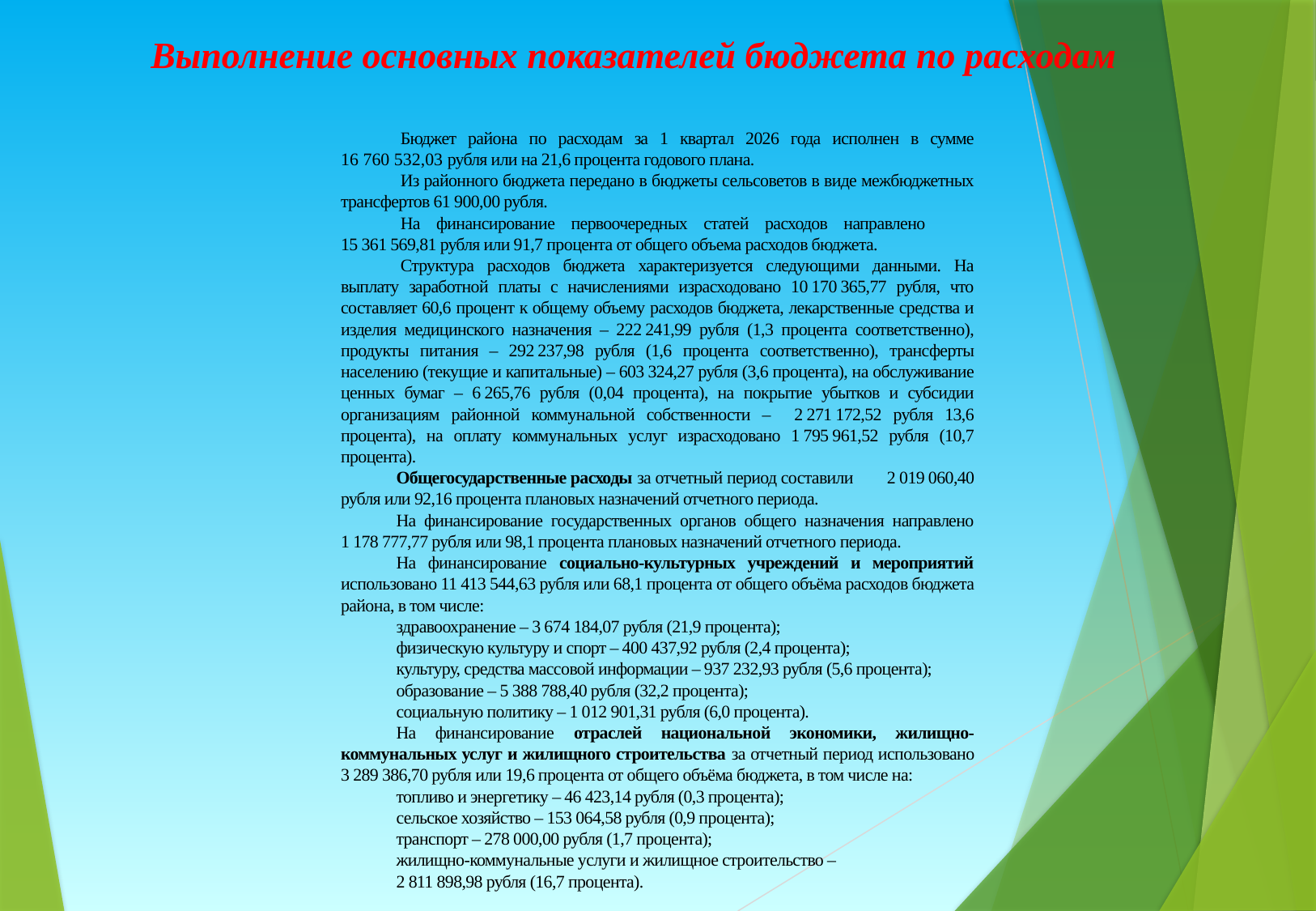

# Выполнение основных показателей бюджета по расходам
Бюджет района по расходам за 1 квартал 2026 года исполнен в сумме 16 760 532,03 рубля или на 21,6 процента годового плана.
Из районного бюджета передано в бюджеты сельсоветов в виде межбюджетных трансфертов 61 900,00 рубля.
На финансирование первоочередных статей расходов направлено    15 361 569,81 рубля или 91,7 процента от общего объема расходов бюджета.
Структура расходов бюджета характеризуется следующими данными. На выплату заработной платы с начислениями израсходовано 10 170 365,77 рубля, что составляет 60,6 процент к общему объему расходов бюджета, лекарственные средства и изделия медицинского назначения – 222 241,99 рубля (1,3 процента соответственно), продукты питания – 292 237,98 рубля (1,6 процента соответственно), трансферты населению (текущие и капитальные) – 603 324,27 рубля (3,6 процента), на обслуживание ценных бумаг – 6 265,76 рубля (0,04 процента), на покрытие убытков и субсидии организациям районной коммунальной собственности –  2 271 172,52 рубля 13,6 процента), на оплату коммунальных услуг израсходовано 1 795 961,52 рубля (10,7 процента).
Общегосударственные расходы за отчетный период составили        2 019 060,40 рубля или 92,16 процента плановых назначений отчетного периода.
На финансирование государственных органов общего назначения направлено 1 178 777,77 рубля или 98,1 процента плановых назначений отчетного периода.
На финансирование социально-культурных учреждений и мероприятий использовано 11 413 544,63 рубля или 68,1 процента от общего объёма расходов бюджета района, в том числе:
здравоохранение – 3 674 184,07 рубля (21,9 процента);
физическую культуру и спорт – 400 437,92 рубля (2,4 процента);
культуру, средства массовой информации – 937 232,93 рубля (5,6 процента);
образование – 5 388 788,40 рубля (32,2 процента);
социальную политику – 1 012 901,31 рубля (6,0 процента).
На финансирование отраслей национальной экономики, жилищно-коммунальных услуг и жилищного строительства за отчетный период использовано 3 289 386,70 рубля или 19,6 процента от общего объёма бюджета, в том числе на:
топливо и энергетику – 46 423,14 рубля (0,3 процента);
сельское хозяйство – 153 064,58 рубля (0,9 процента);
транспорт – 278 000,00 рубля (1,7 процента);
жилищно-коммунальные услуги и жилищное строительство –
2 811 898,98 рубля (16,7 процента).